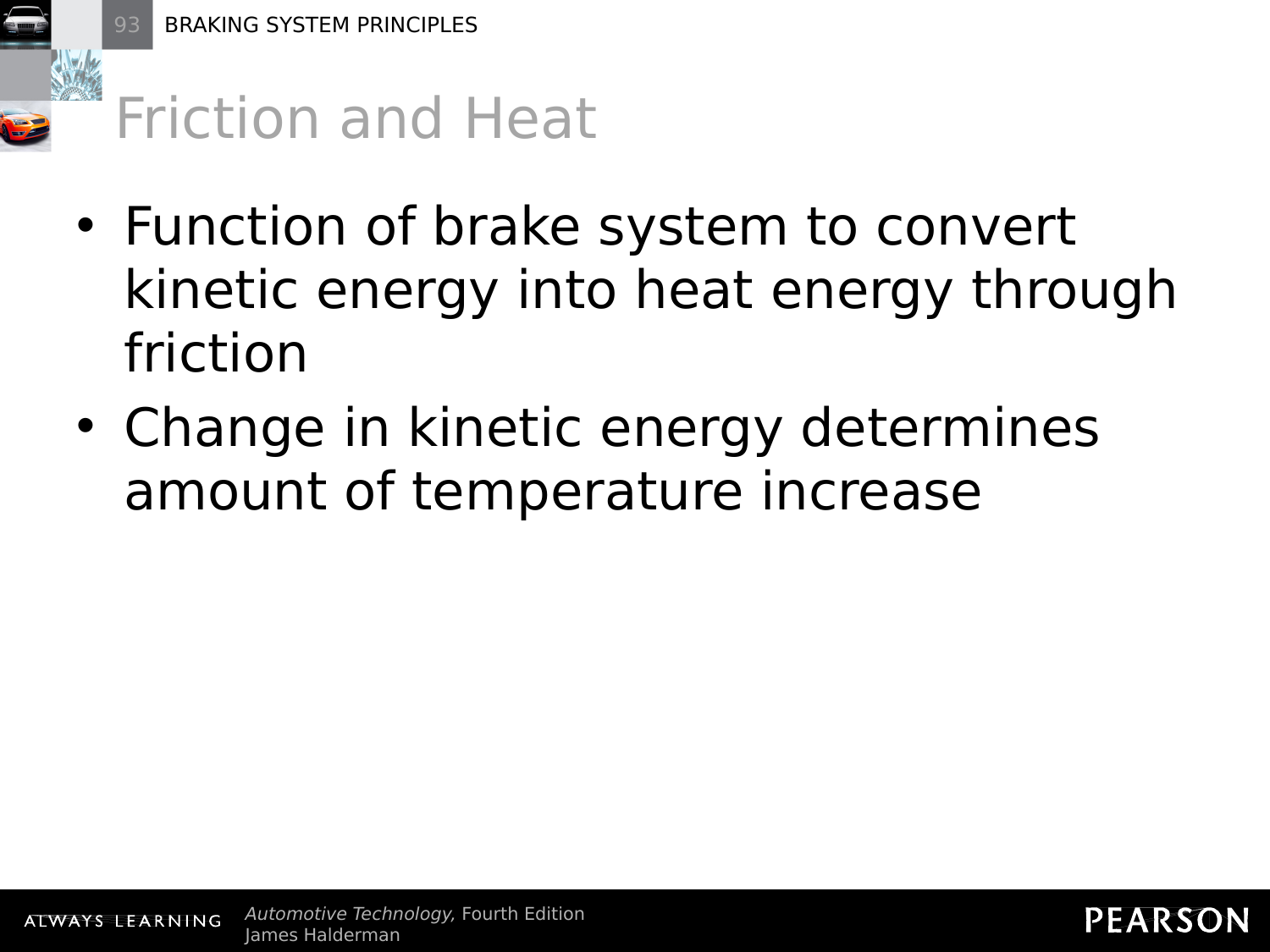

# Friction and Heat
Function of brake system to convert kinetic energy into heat energy through friction
Change in kinetic energy determines amount of temperature increase